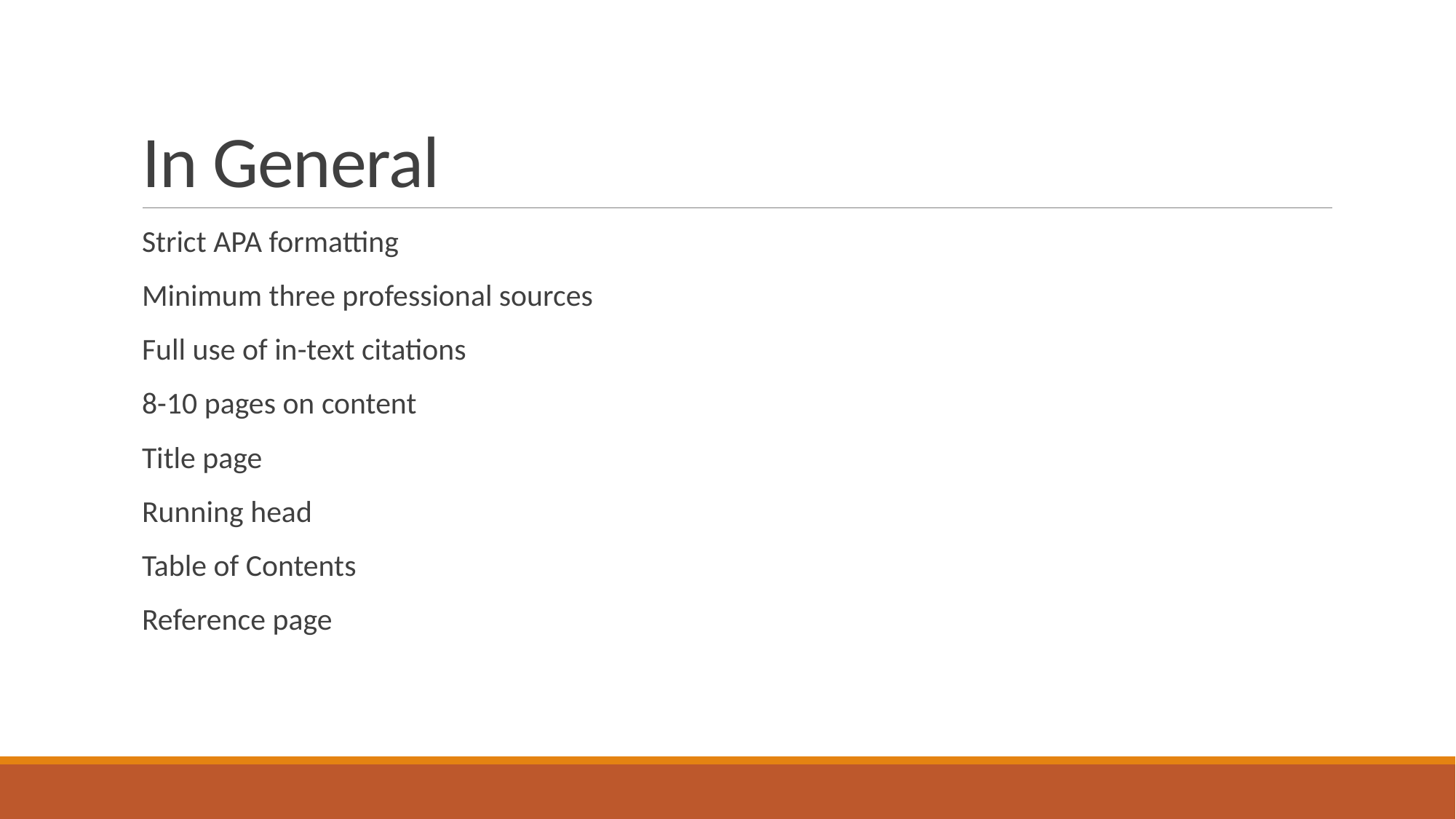

# In General
Strict APA formatting
Minimum three professional sources
Full use of in-text citations
8-10 pages on content
Title page
Running head
Table of Contents
Reference page